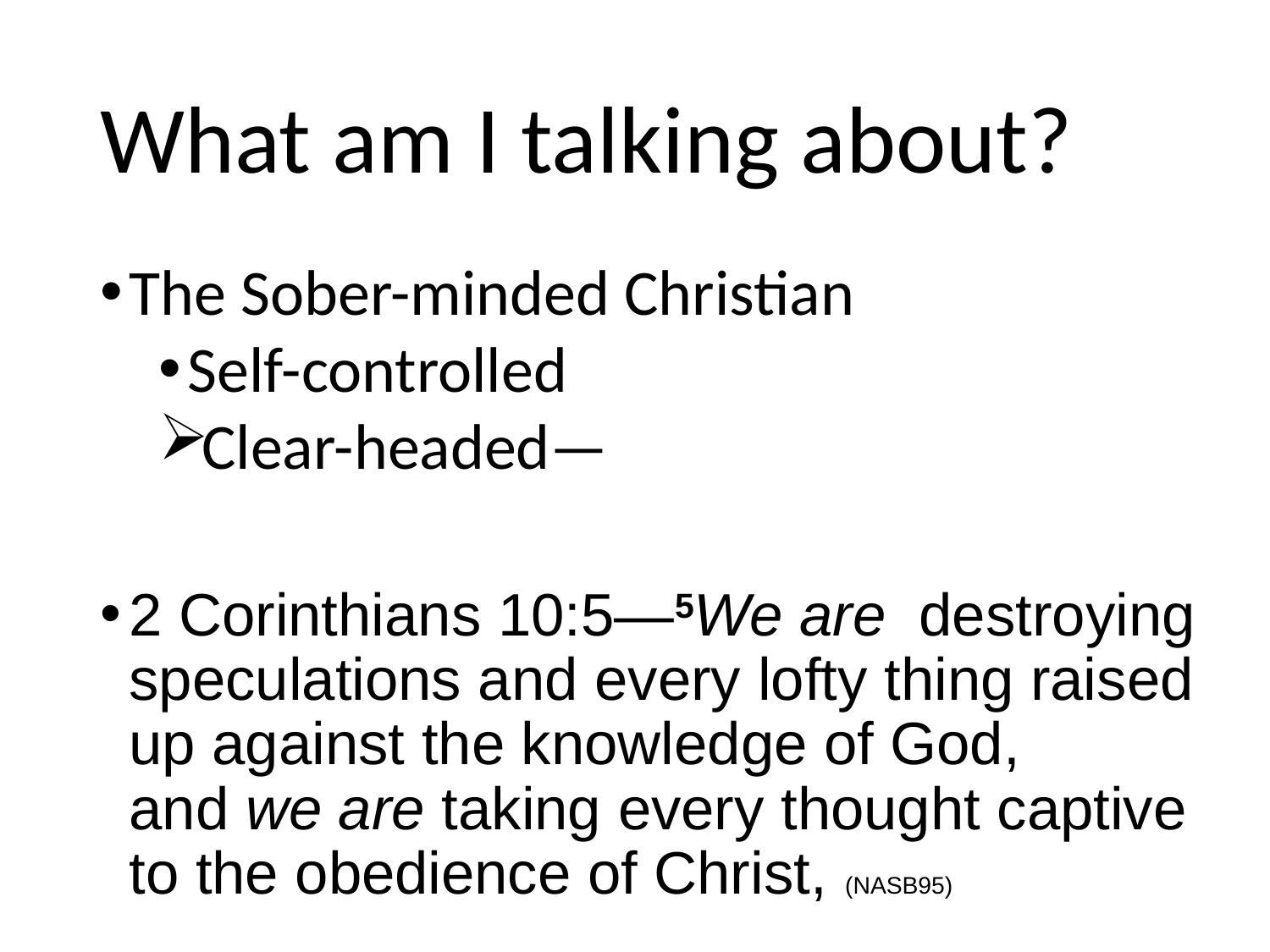

# What am I talking about?
The Sober-minded Christian
Self-controlled
Clear-headed—

2 Corinthians 10:5—5We are  destroying speculations and every lofty thing raised up against the knowledge of God, and we are taking every thought captive to the obedience of Christ, (NASB95)